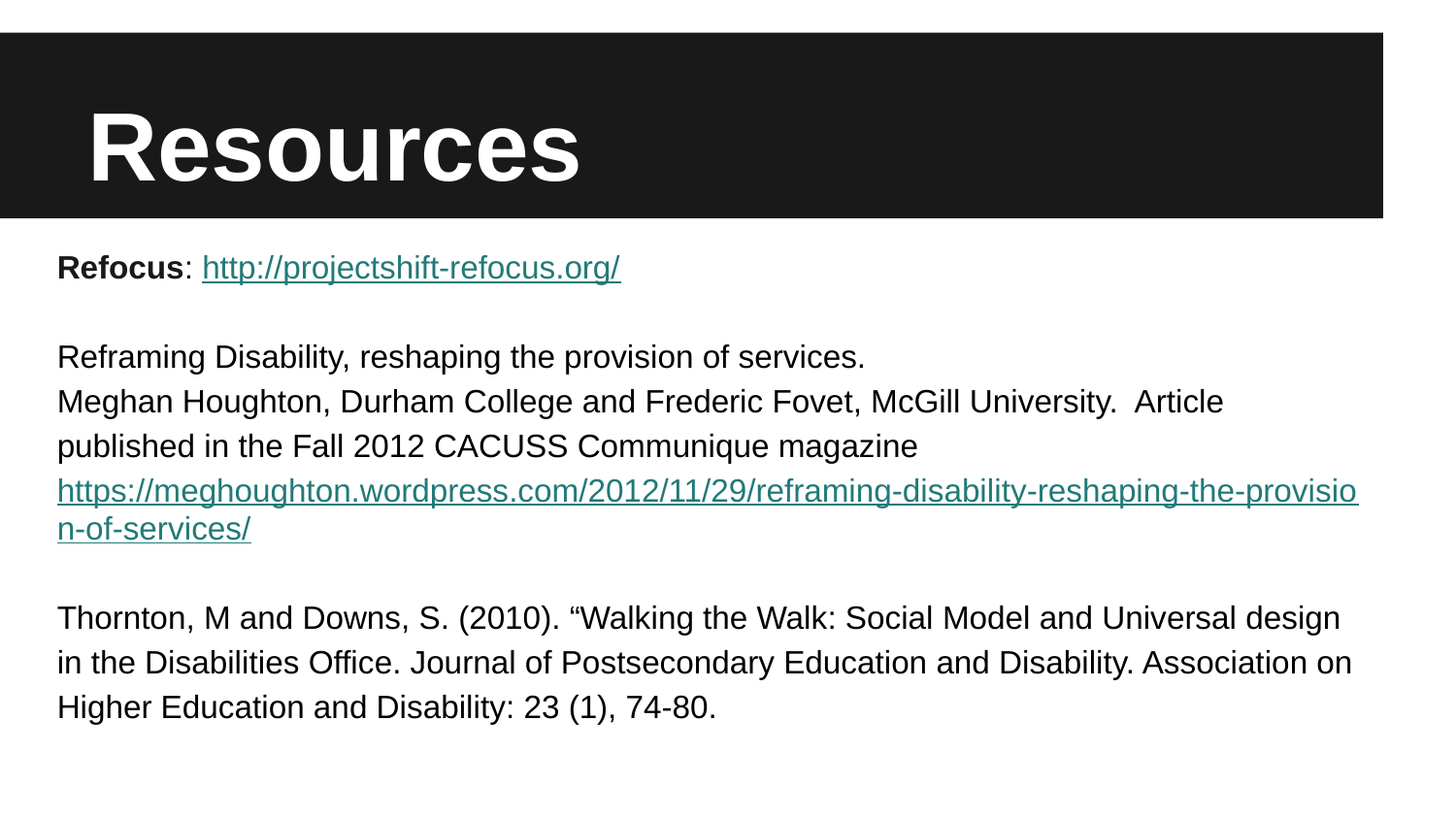

# Resources
Refocus: http://projectshift-refocus.org/

Reframing Disability, reshaping the provision of services.
Meghan Houghton, Durham College and Frederic Fovet, McGill University.  Article published in the Fall 2012 CACUSS Communique magazine
https://meghoughton.wordpress.com/2012/11/29/reframing-disability-reshaping-the-provision-of-services/

Thornton, M and Downs, S. (2010). “Walking the Walk: Social Model and Universal design in the Disabilities Office. Journal of Postsecondary Education and Disability. Association on Higher Education and Disability: 23 (1), 74-80.